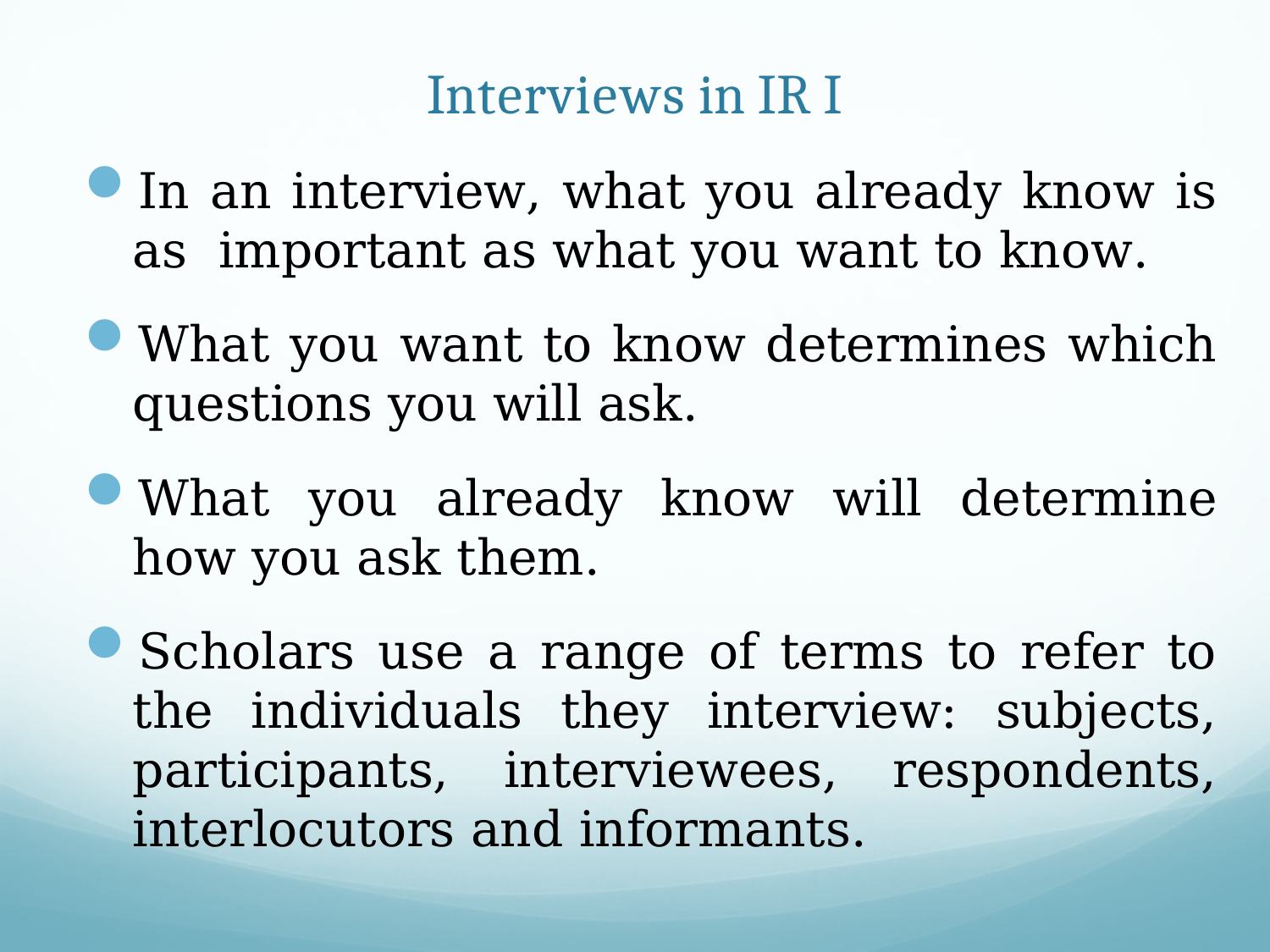

# Interviews in IR I
In an interview, what you already know is as  important as what you want to know.
What you want to know determines which questions you will ask.
What you already know will determine how you ask them.
Scholars use a range of terms to refer to the individuals they interview: subjects, participants, interviewees, respondents, interlocutors and informants.